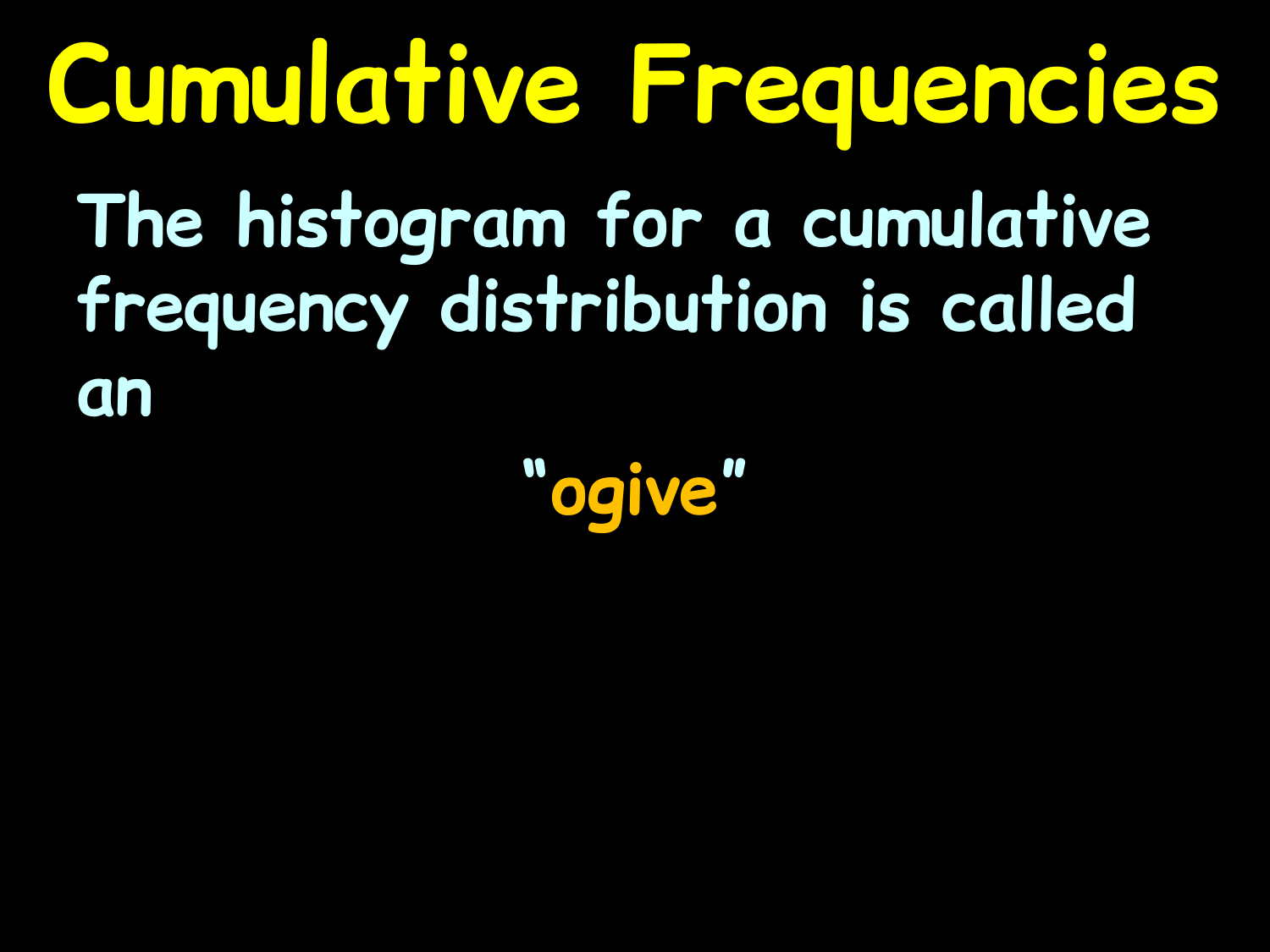

# Cumulative Frequencies
The histogram for a cumulative frequency distribution is called an
“ogive”